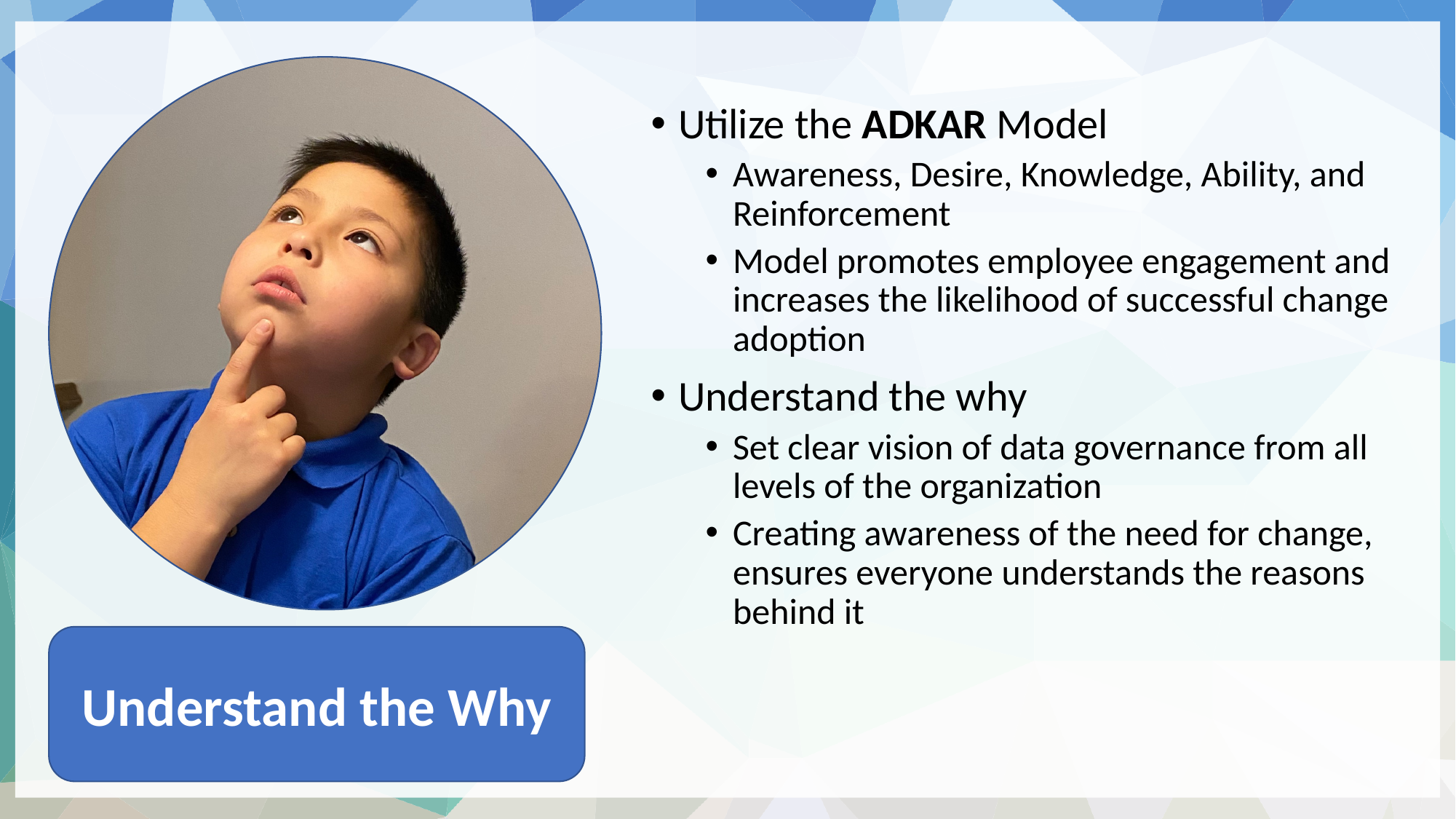

Utilize the ADKAR Model
Awareness, Desire, Knowledge, Ability, and Reinforcement
Model promotes employee engagement and increases the likelihood of successful change adoption
Understand the why
Set clear vision of data governance from all levels of the organization
Creating awareness of the need for change, ensures everyone understands the reasons behind it

Create Desire for Change
Understand the Why

Engage People